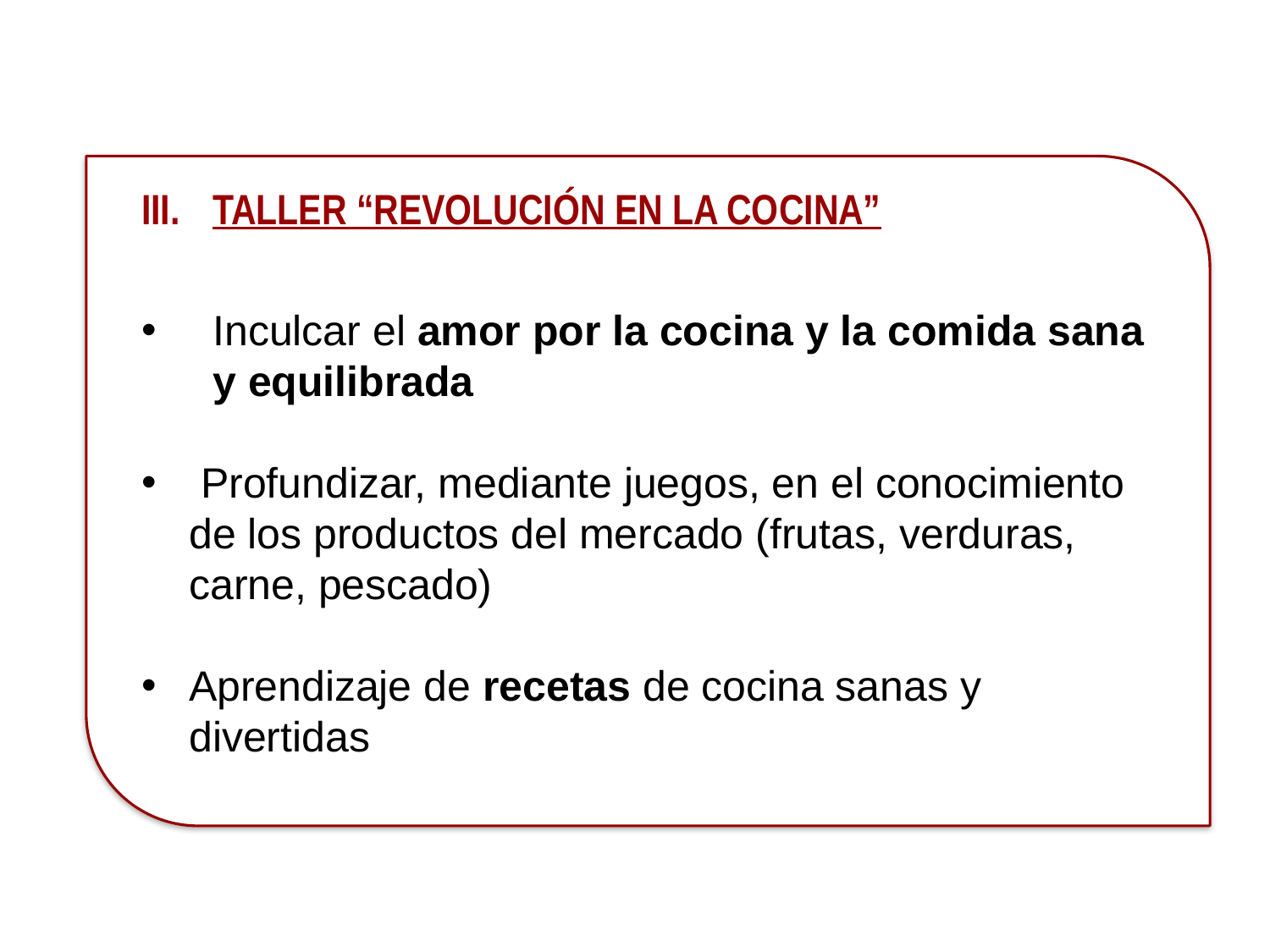

TALLER “REVOLUCIÓN EN LA COCINA”
Inculcar el amor por la cocina y la comida sana y equilibrada

 Profundizar, mediante juegos, en el conocimiento de los productos del mercado (frutas, verduras, carne, pescado)

Aprendizaje de recetas de cocina sanas y divertidas